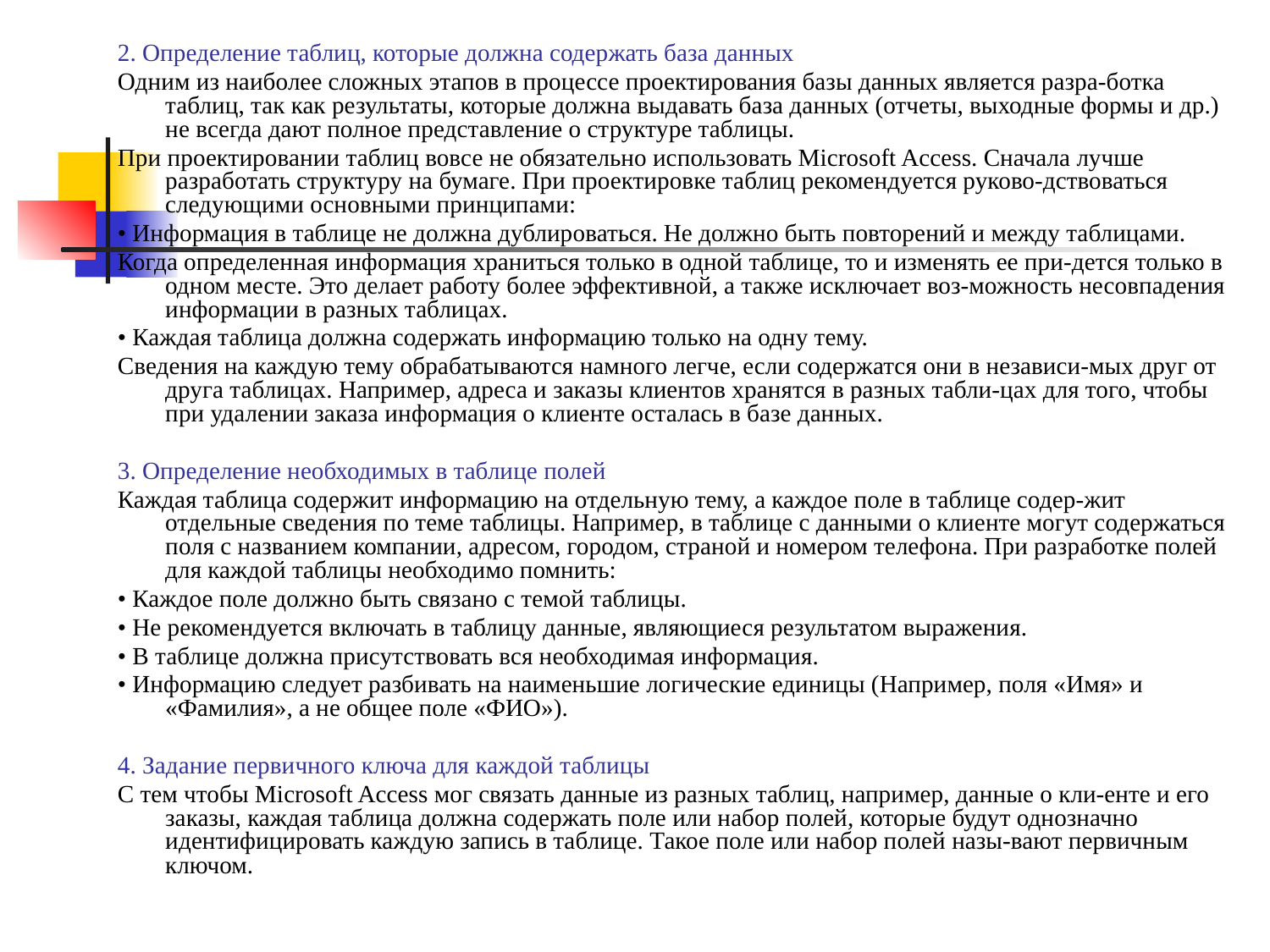

#
2. Определение таблиц, которые должна содержать база данных
Одним из наиболее сложных этапов в процессе проектирования базы данных является разра-ботка таблиц, так как результаты, которые должна выдавать база данных (отчеты, выходные формы и др.) не всегда дают полное представление о структуре таблицы.
При проектировании таблиц вовсе не обязательно использовать Microsoft Access. Сначала лучше разработать структуру на бумаге. При проектировке таблиц рекомендуется руково-дствоваться следующими основными принципами:
• Информация в таблице не должна дублироваться. Не должно быть повторений и между таблицами.
Когда определенная информация храниться только в одной таблице, то и изменять ее при-дется только в одном месте. Это делает работу более эффективной, а также исключает воз-можность несовпадения информации в разных таблицах.
• Каждая таблица должна содержать информацию только на одну тему.
Сведения на каждую тему обрабатываются намного легче, если содержатся они в независи-мых друг от друга таблицах. Например, адреса и заказы клиентов хранятся в разных табли-цах для того, чтобы при удалении заказа информация о клиенте осталась в базе данных.

3. Определение необходимых в таблице полей
Каждая таблица содержит информацию на отдельную тему, а каждое поле в таблице содер-жит отдельные сведения по теме таблицы. Например, в таблице с данными о клиенте могут содержаться поля с названием компании, адресом, городом, страной и номером телефона. При разработке полей для каждой таблицы необходимо помнить:
• Каждое поле должно быть связано с темой таблицы.
• Не рекомендуется включать в таблицу данные, являющиеся результатом выражения.
• В таблице должна присутствовать вся необходимая информация.
• Информацию следует разбивать на наименьшие логические единицы (Например, поля «Имя» и «Фамилия», а не общее поле «ФИО»).

4. Задание первичного ключа для каждой таблицы
С тем чтобы Microsoft Access мог связать данные из разных таблиц, например, данные о кли-енте и его заказы, каждая таблица должна содержать поле или набор полей, которые будут однозначно идентифицировать каждую запись в таблице. Такое поле или набор полей назы-вают первичным ключом.